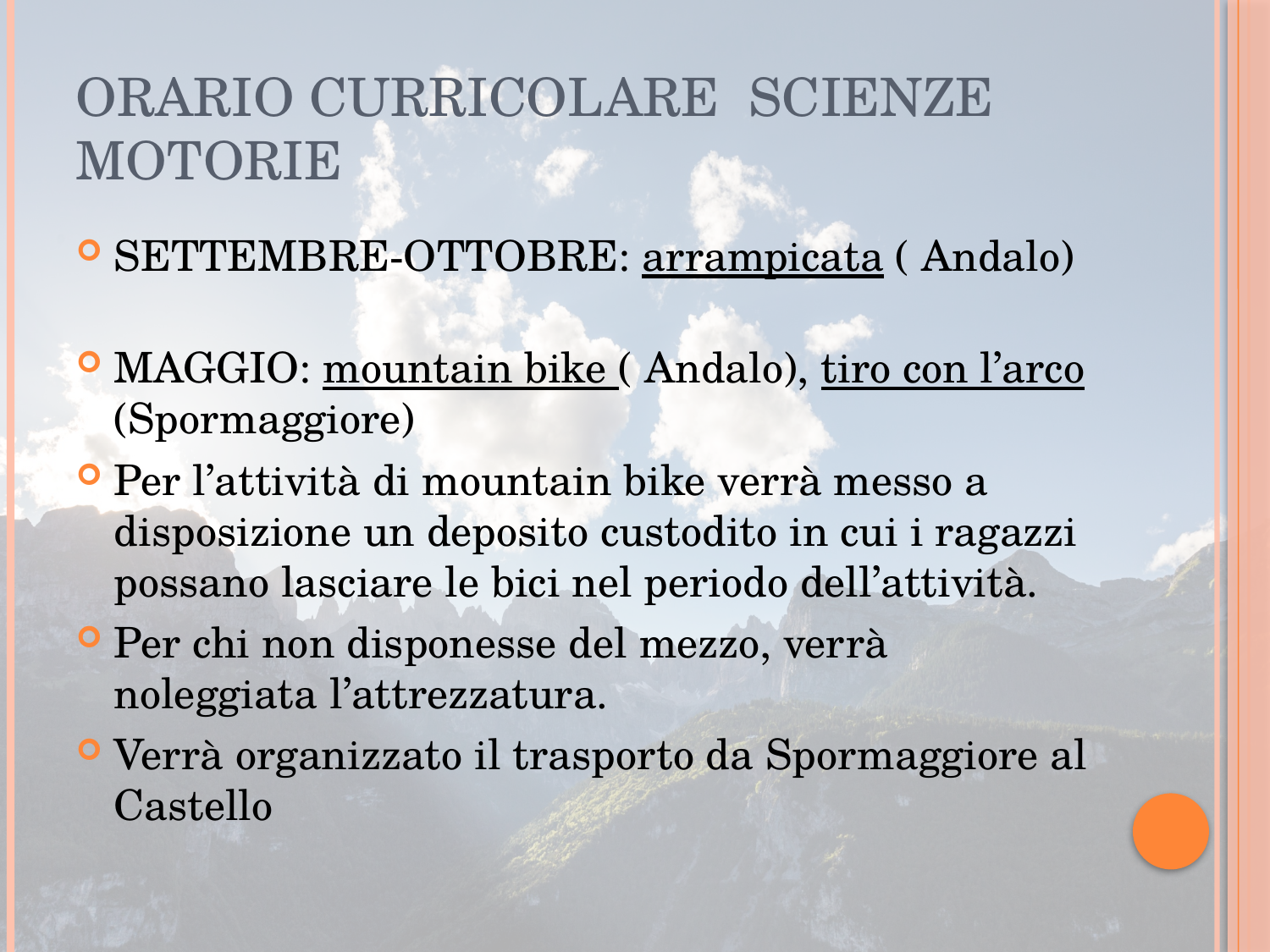

# ORARIO CURRICOLARE  SCIENZE MOTORIE
SETTEMBRE-OTTOBRE: arrampicata ( Andalo)
MAGGIO: mountain bike ( Andalo), tiro con l’arco (Spormaggiore)
Per l’attività di mountain bike verrà messo a disposizione un deposito custodito in cui i ragazzi possano lasciare le bici nel periodo dell’attività.
Per chi non disponesse del mezzo, verrà noleggiata l’attrezzatura.
Verrà organizzato il trasporto da Spormaggiore al Castello